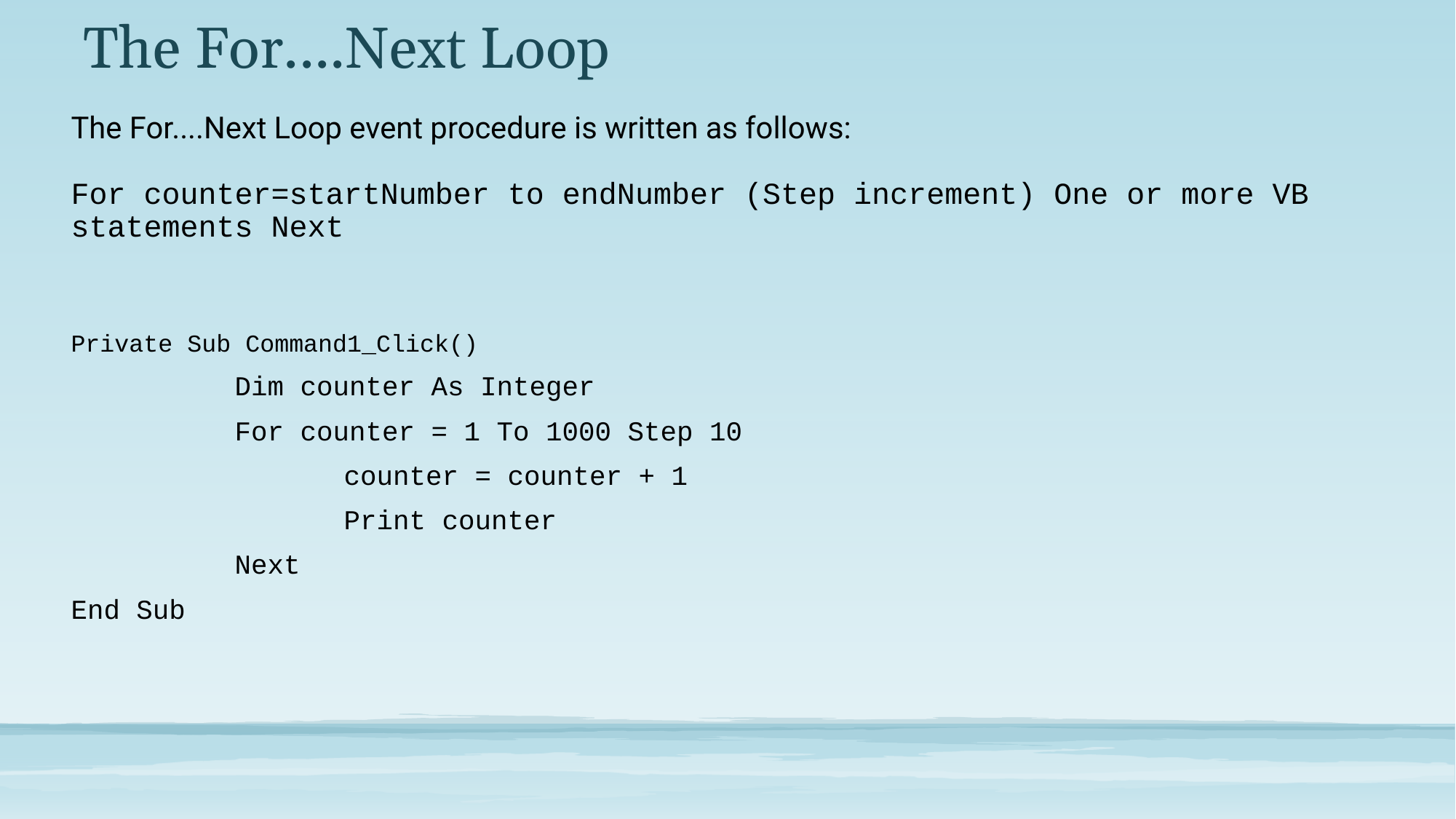

# The For....Next Loop

The For....Next Loop event procedure is written as follows:
For counter=startNumber to endNumber (Step increment) One or more VB statements Next

Private Sub Command1_Click()
 	Dim counter As Integer
	For counter = 1 To 1000 Step 10
		counter = counter + 1
		Print counter
	Next
End Sub